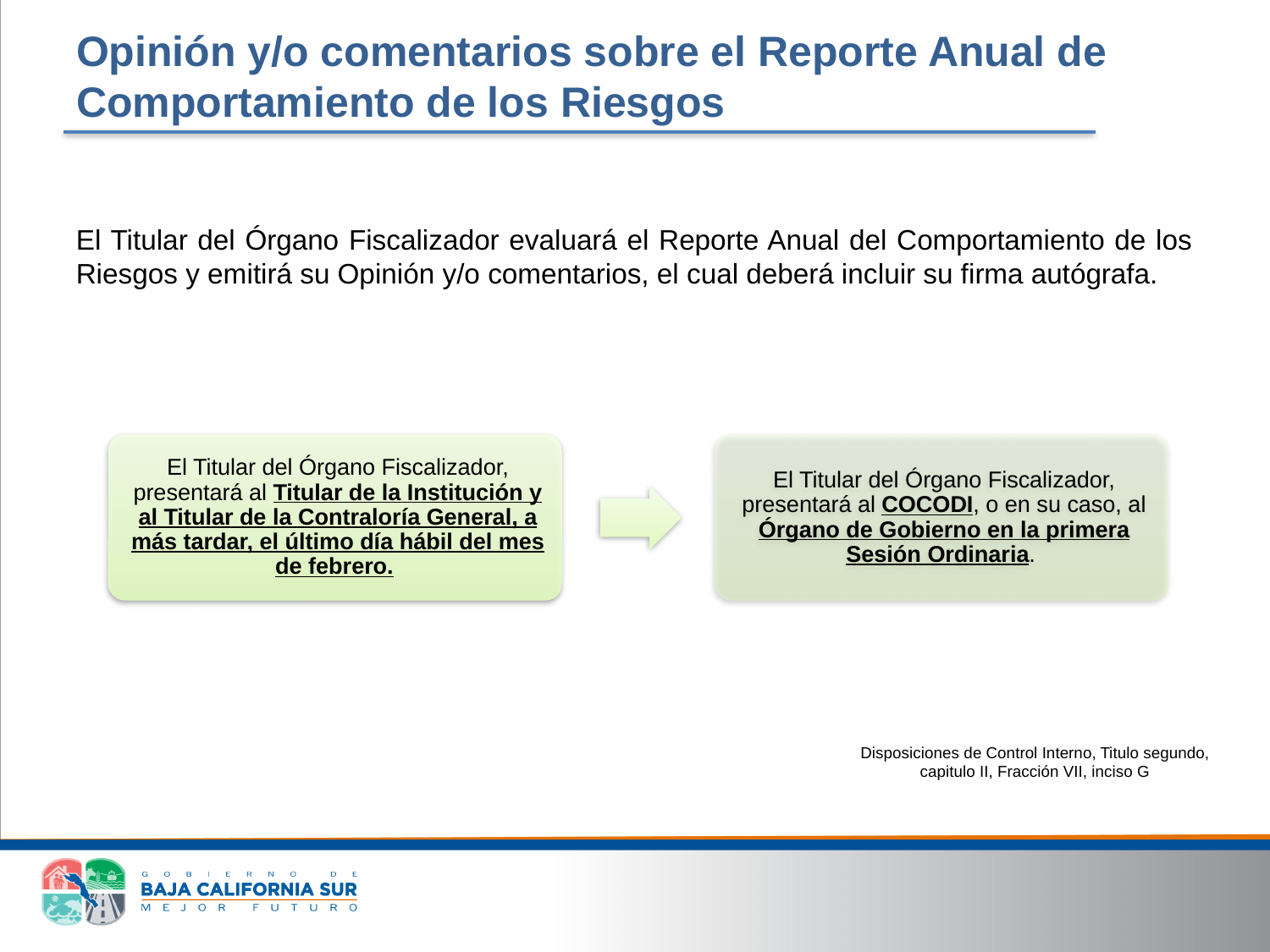

Opinión y/o comentarios sobre el Reporte Anual de Comportamiento de los Riesgos
El Titular del Órgano Fiscalizador evaluará el Reporte Anual del Comportamiento de los Riesgos y emitirá su Opinión y/o comentarios, el cual deberá incluir su firma autógrafa.
El Titular del Órgano Fiscalizador, presentará al Titular de la Institución y al Titular de la Contraloría General, a más tardar, el último día hábil del mes de febrero.

El Titular del Órgano Fiscalizador, presentará al COCODI, o en su caso, al Órgano de Gobierno en la primera Sesión Ordinaria.
Disposiciones de Control Interno, Titulo segundo, capitulo II, Fracción VII, inciso G